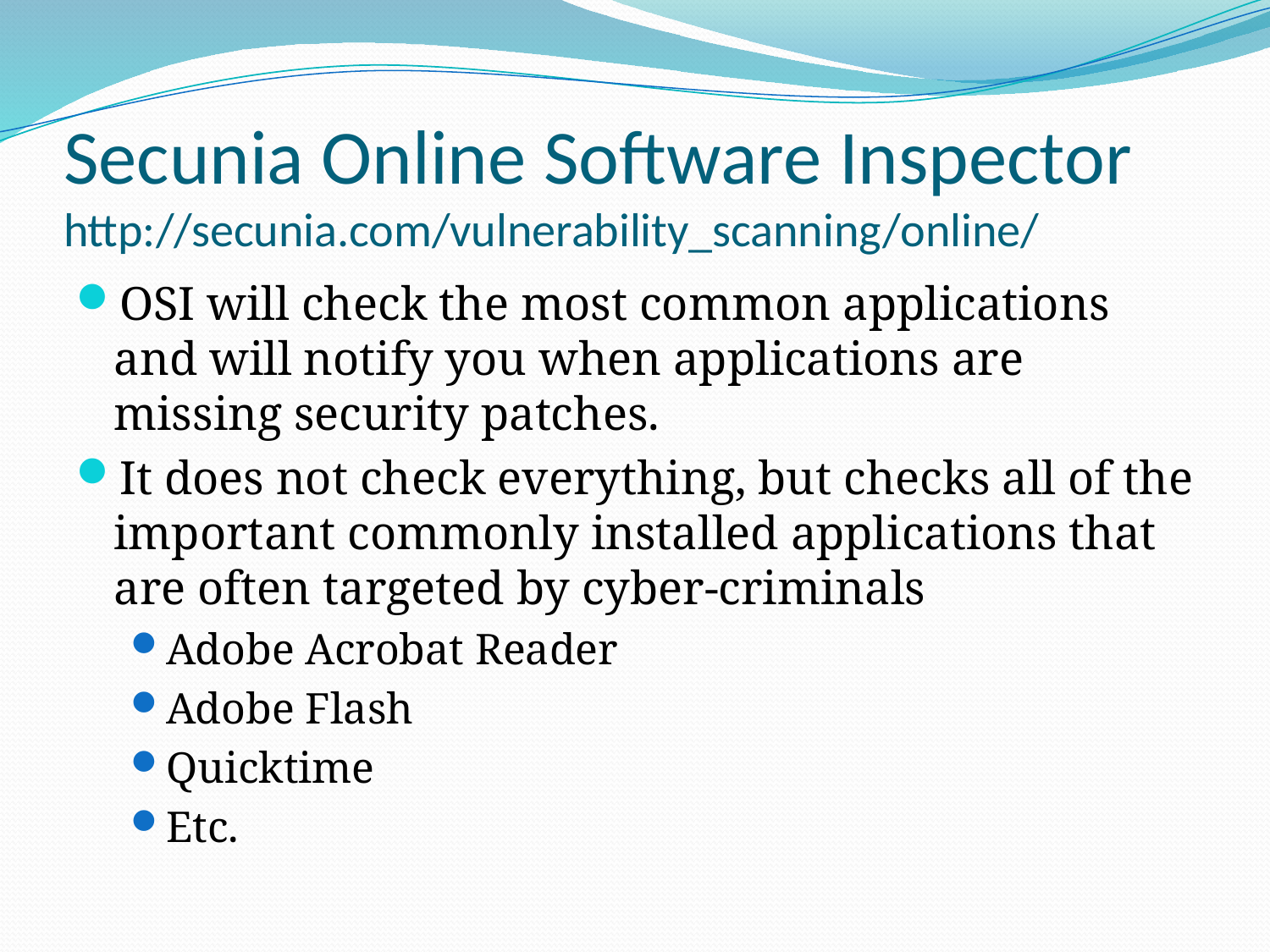

# Secunia Online Software Inspector http://secunia.com/vulnerability_scanning/online/
OSI will check the most common applications and will notify you when applications are missing security patches.
It does not check everything, but checks all of the important commonly installed applications that are often targeted by cyber-criminals
Adobe Acrobat Reader
Adobe Flash
Quicktime
Etc.